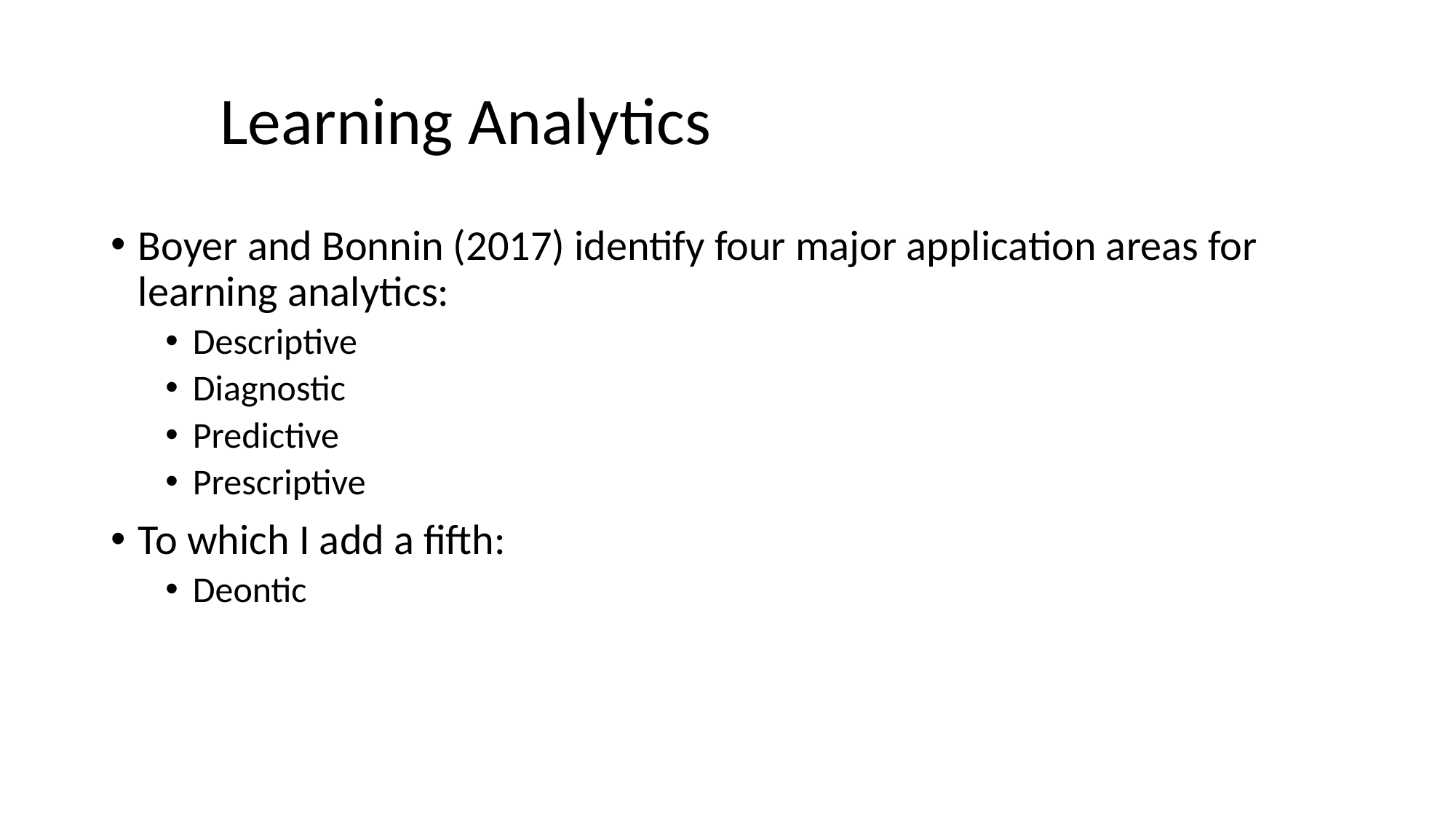

# Learning Analytics
Boyer and Bonnin (2017) identify four major application areas for learning analytics:
Descriptive
Diagnostic
Predictive
Prescriptive
To which I add a fifth:
Deontic